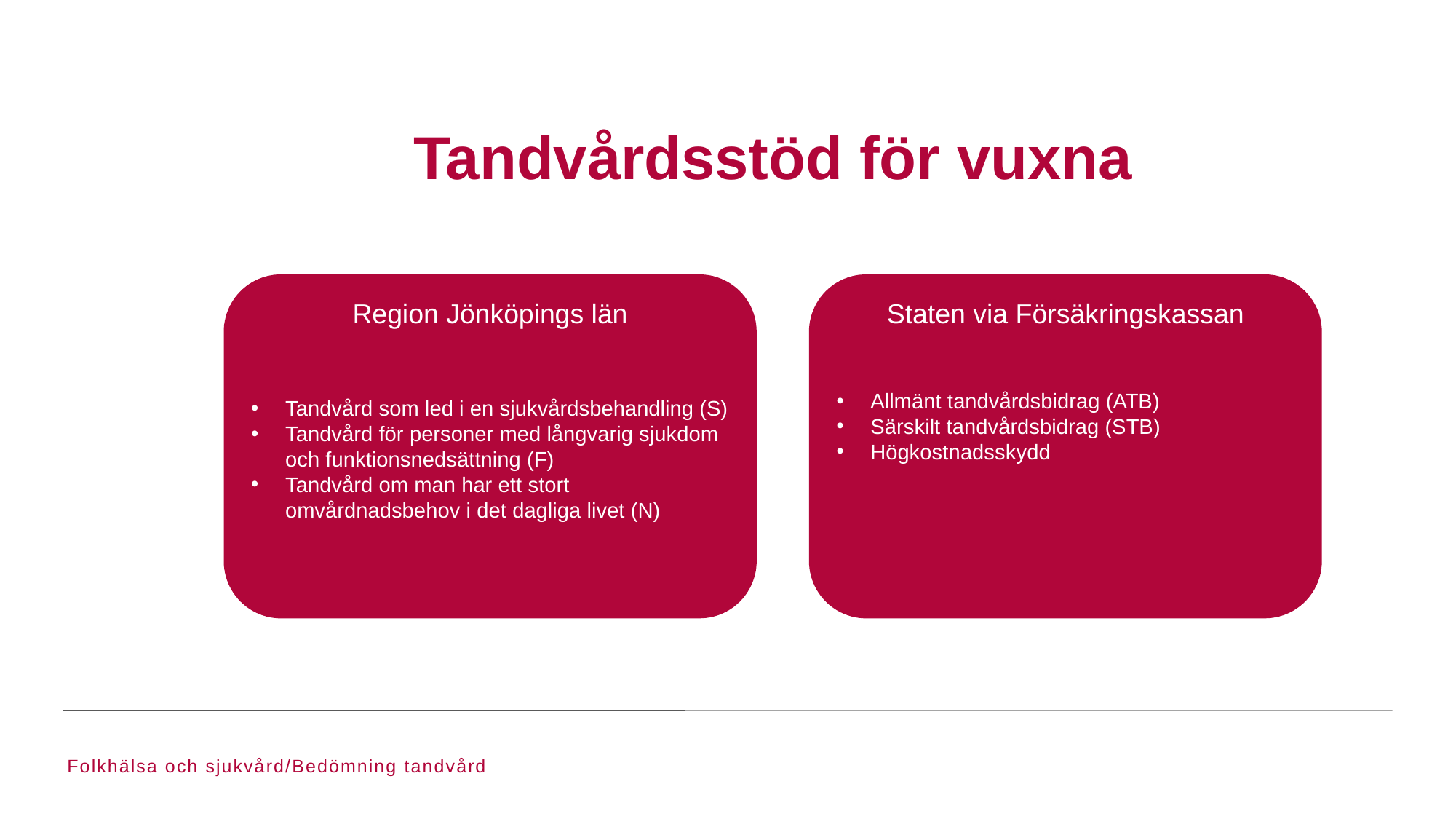

# Tandvårdsstöd för vuxna
Region Jönköpings län

Tandvård som led i en sjukvårdsbehandling (S)
Tandvård för personer med långvarig sjukdom och funktionsnedsättning (F)
Tandvård om man har ett stort omvårdnadsbehov i det dagliga livet (N)
Staten via Försäkringskassan

Allmänt tandvårdsbidrag (ATB)
Särskilt tandvårdsbidrag (STB)
Högkostnadsskydd

Folkhälsa och sjukvård/Bedömning tandvård